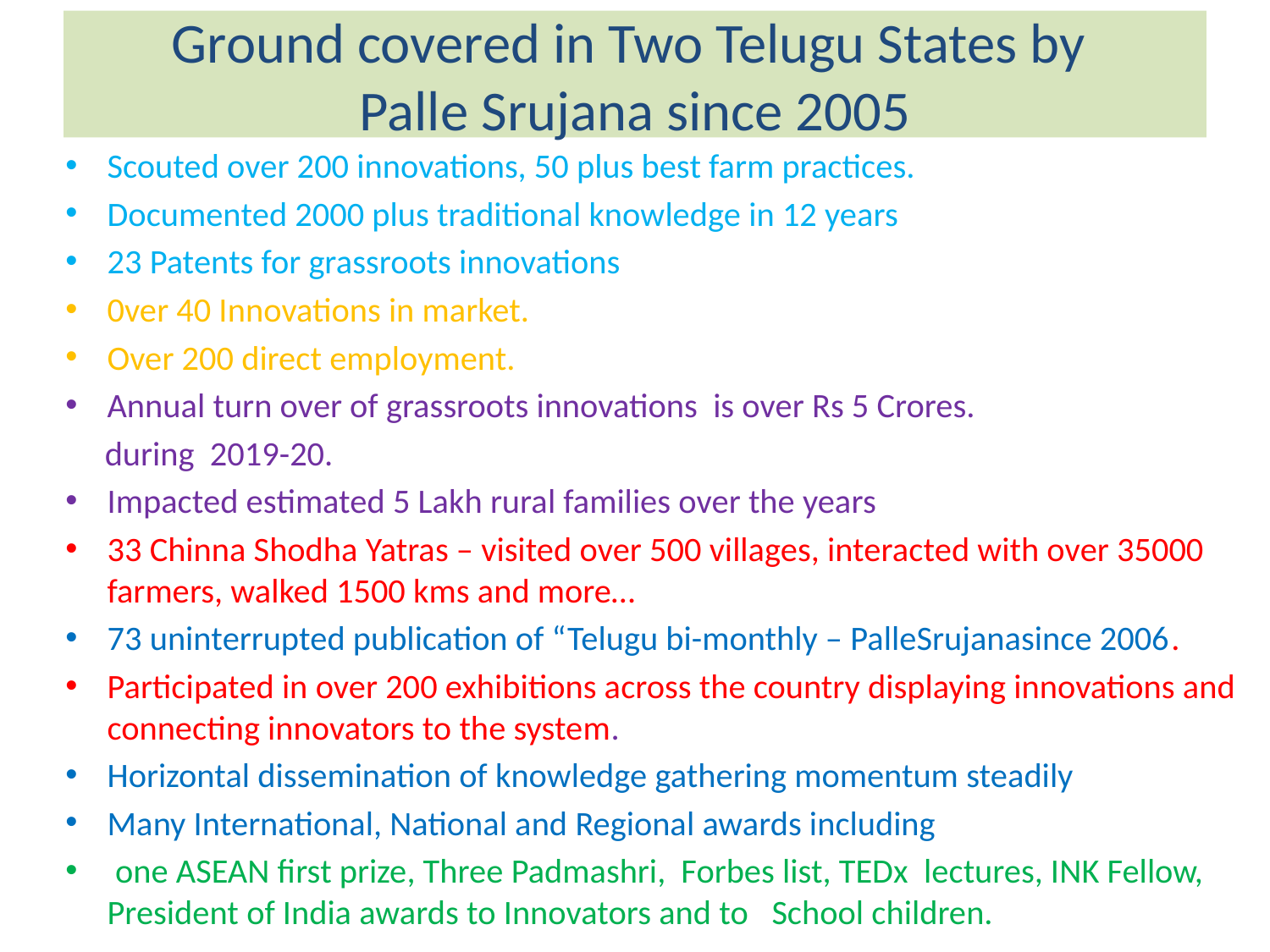

# Ground covered in Two Telugu States by Palle Srujana since 2005
Scouted over 200 innovations, 50 plus best farm practices.
Documented 2000 plus traditional knowledge in 12 years
23 Patents for grassroots innovations
0ver 40 Innovations in market.
Over 200 direct employment.
Annual turn over of grassroots innovations  is over Rs 5 Crores.
     during  2019-20.
Impacted estimated 5 Lakh rural families over the years
33 Chinna Shodha Yatras – visited over 500 villages, interacted with over 35000 farmers, walked 1500 kms and more…
73 uninterrupted publication of “Telugu bi-monthly – PalleSrujanasince 2006.
Participated in over 200 exhibitions across the country displaying innovations and connecting innovators to the system.
Horizontal dissemination of knowledge gathering momentum steadily
Many International, National and Regional awards including
 one ASEAN first prize, Three Padmashri,  Forbes list, TEDx  lectures, INK Fellow, President of India awards to Innovators and to   School children.